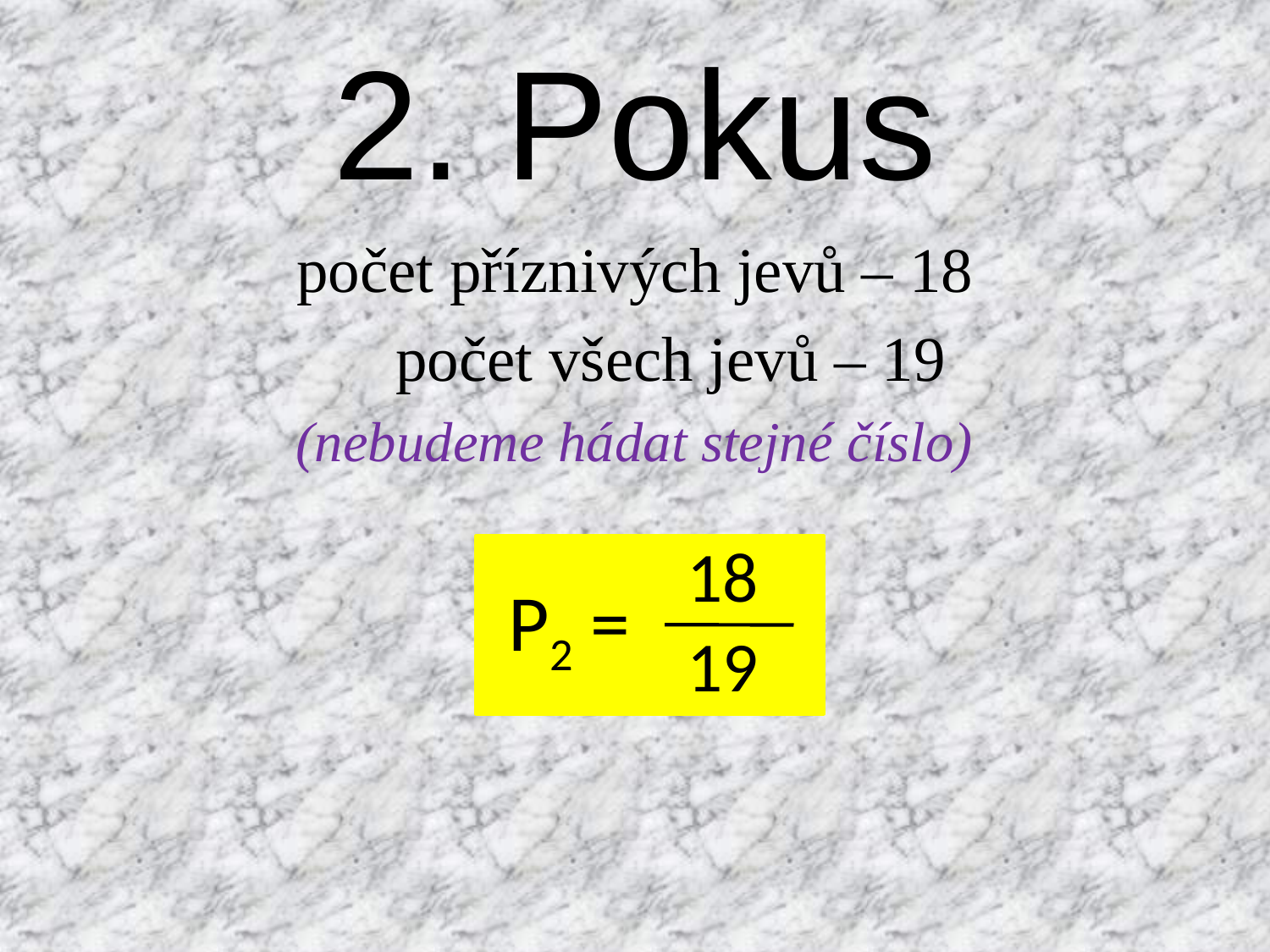

# 2. Pokus
počet příznivých jevů – 18
	počet všech jevů – 19
(nebudeme hádat stejné číslo)

18

P2 =
19